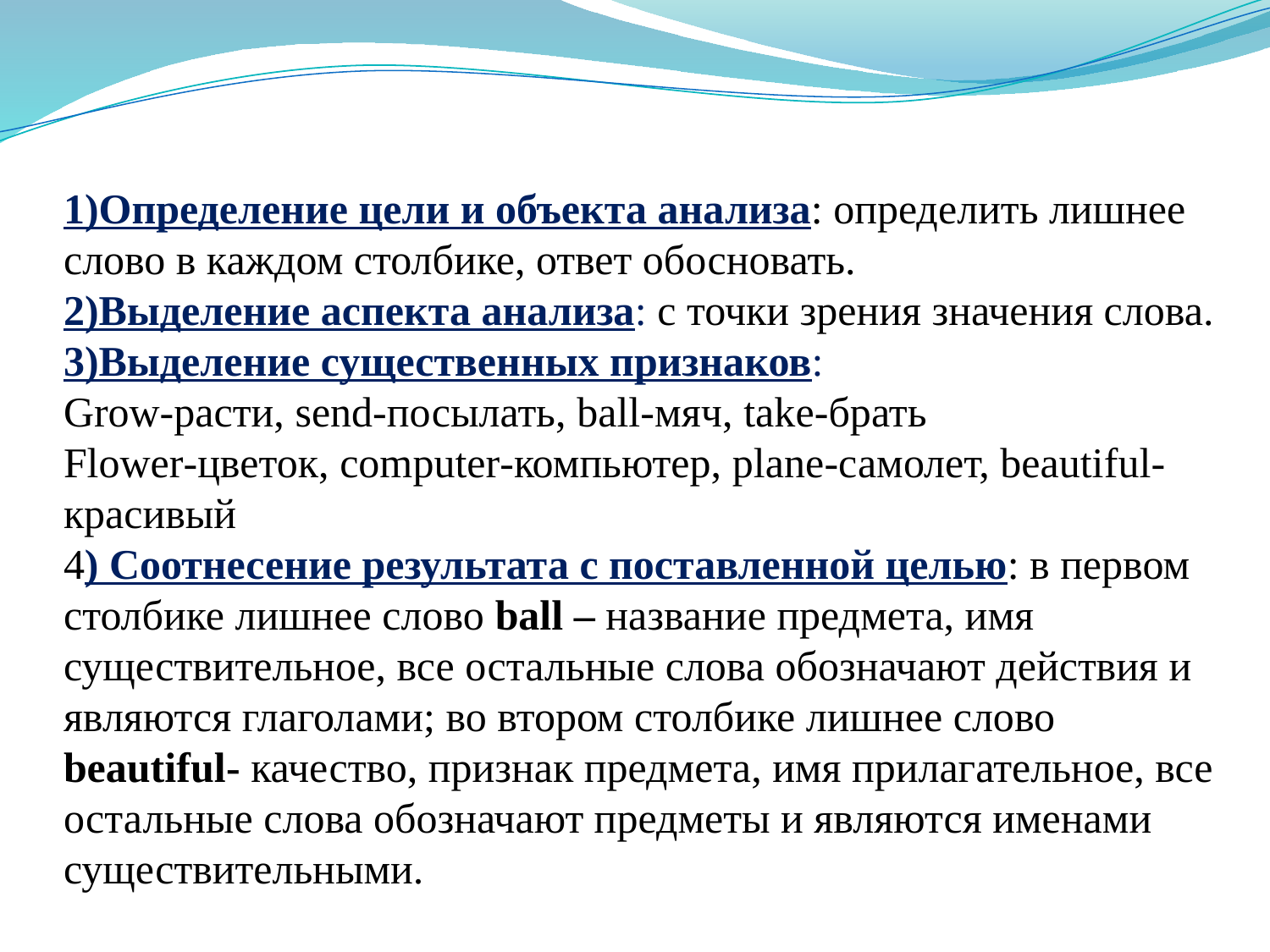

# 1)Определение цели и объекта анализа: определить лишнее слово в каждом столбике, ответ обосновать. 2)Выделение аспекта анализа: с точки зрения значения слова. 3)Выделение существенных признаков: Grow-расти, send-посылать, ball-мяч, take-брать Flower-цветок, computer-компьютер, plane-самолет, beautiful-красивый 4) Соотнесение результата с поставленной целью: в первом столбике лишнее слово ball – название предмета, имя существительное, все остальные слова обозначают действия и являются глаголами; во втором столбике лишнее слово beautiful- качество, признак предмета, имя прилагательное, все остальные слова обозначают предметы и являются именами существительными.